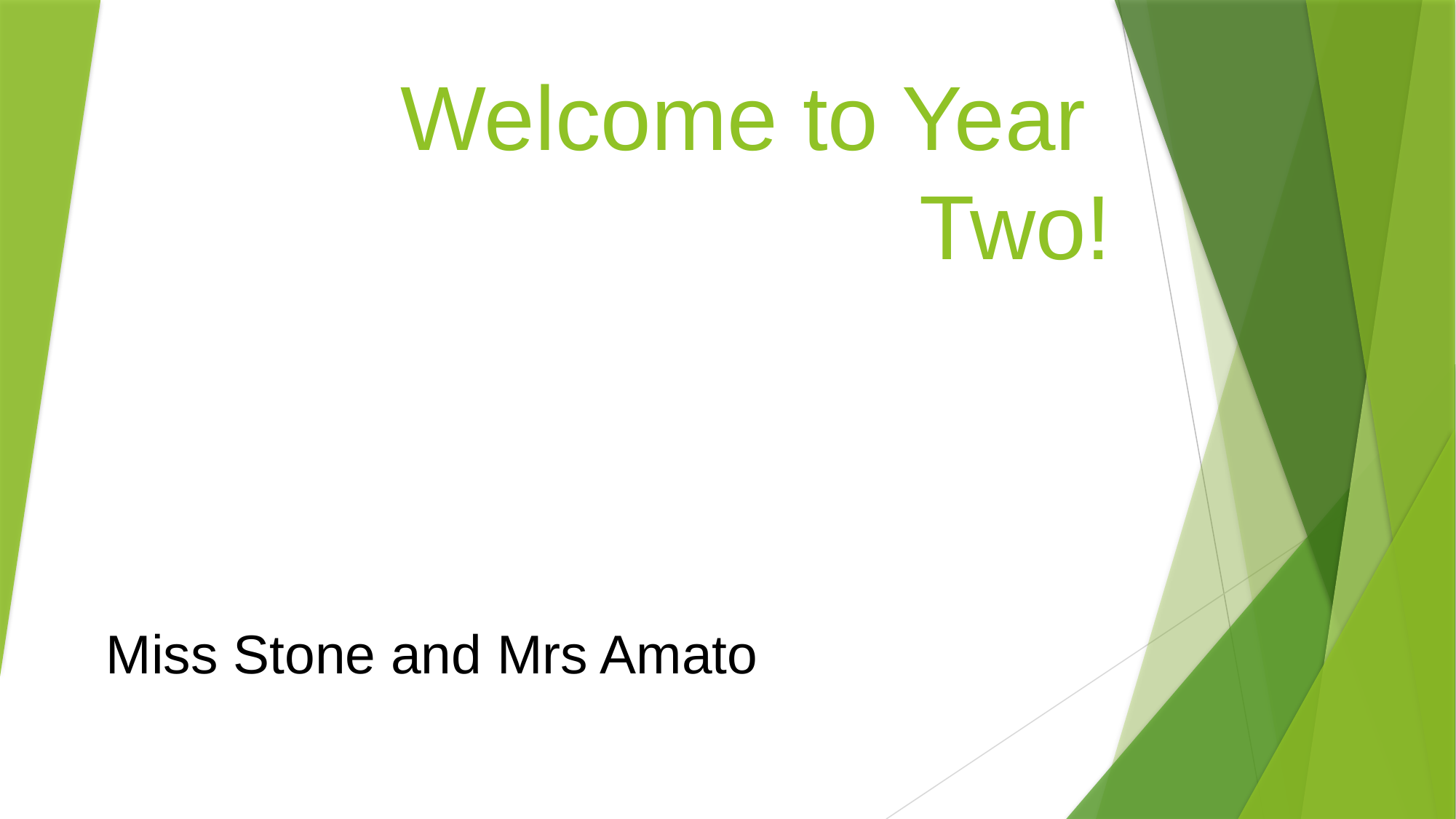

# Welcome to Year Two!
Miss Stone and Mrs Amato